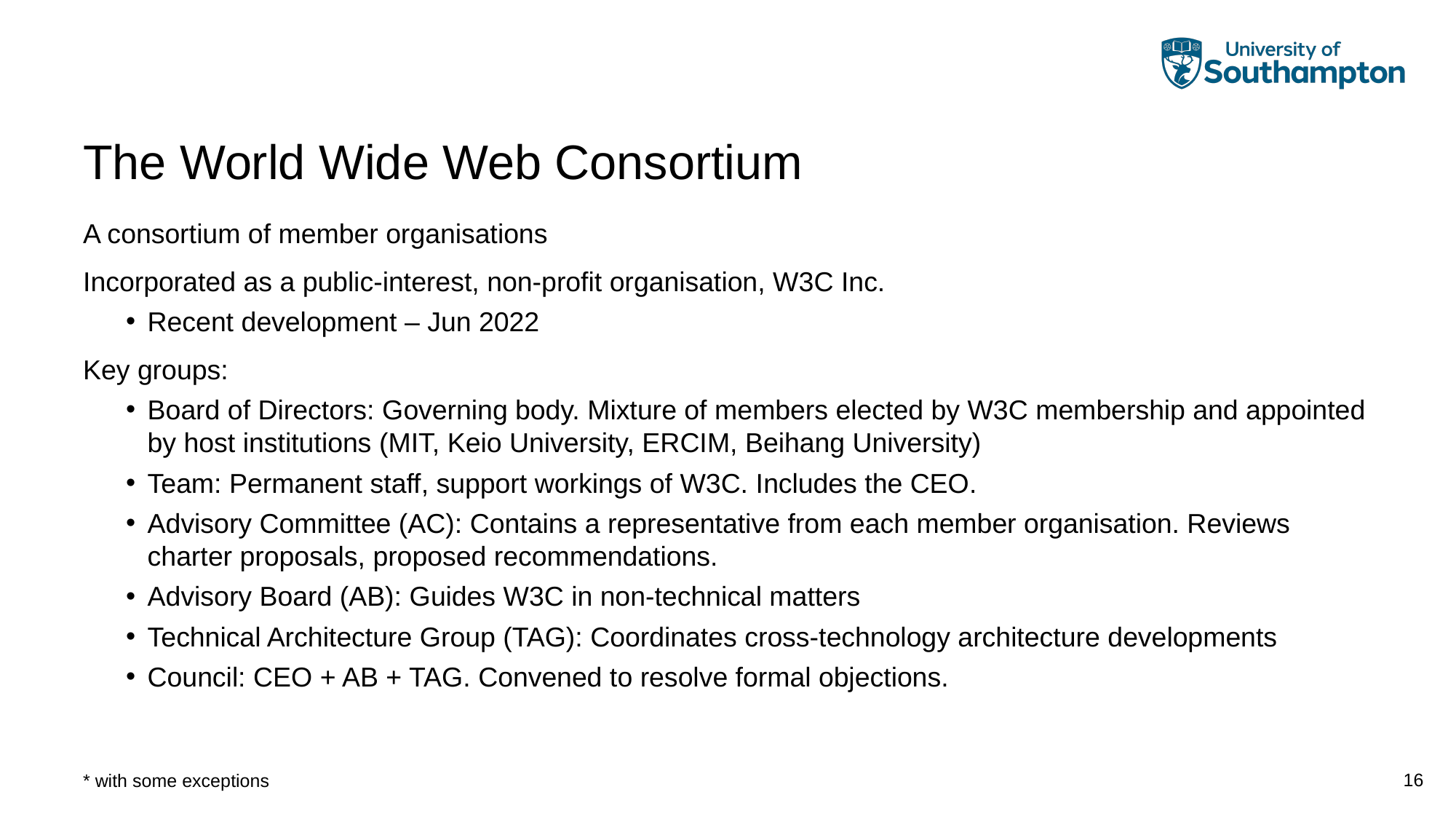

# The World Wide Web Consortium
A consortium of member organisations
Incorporated as a public-interest, non-profit organisation, W3C Inc.
Recent development – Jun 2022
Key groups:
Board of Directors: Governing body. Mixture of members elected by W3C membership and appointed by host institutions (MIT, Keio University, ERCIM, Beihang University)
Team: Permanent staff, support workings of W3C. Includes the CEO.
Advisory Committee (AC): Contains a representative from each member organisation. Reviews charter proposals, proposed recommendations.
Advisory Board (AB): Guides W3C in non-technical matters
Technical Architecture Group (TAG): Coordinates cross-technology architecture developments
Council: CEO + AB + TAG. Convened to resolve formal objections.
* with some exceptions